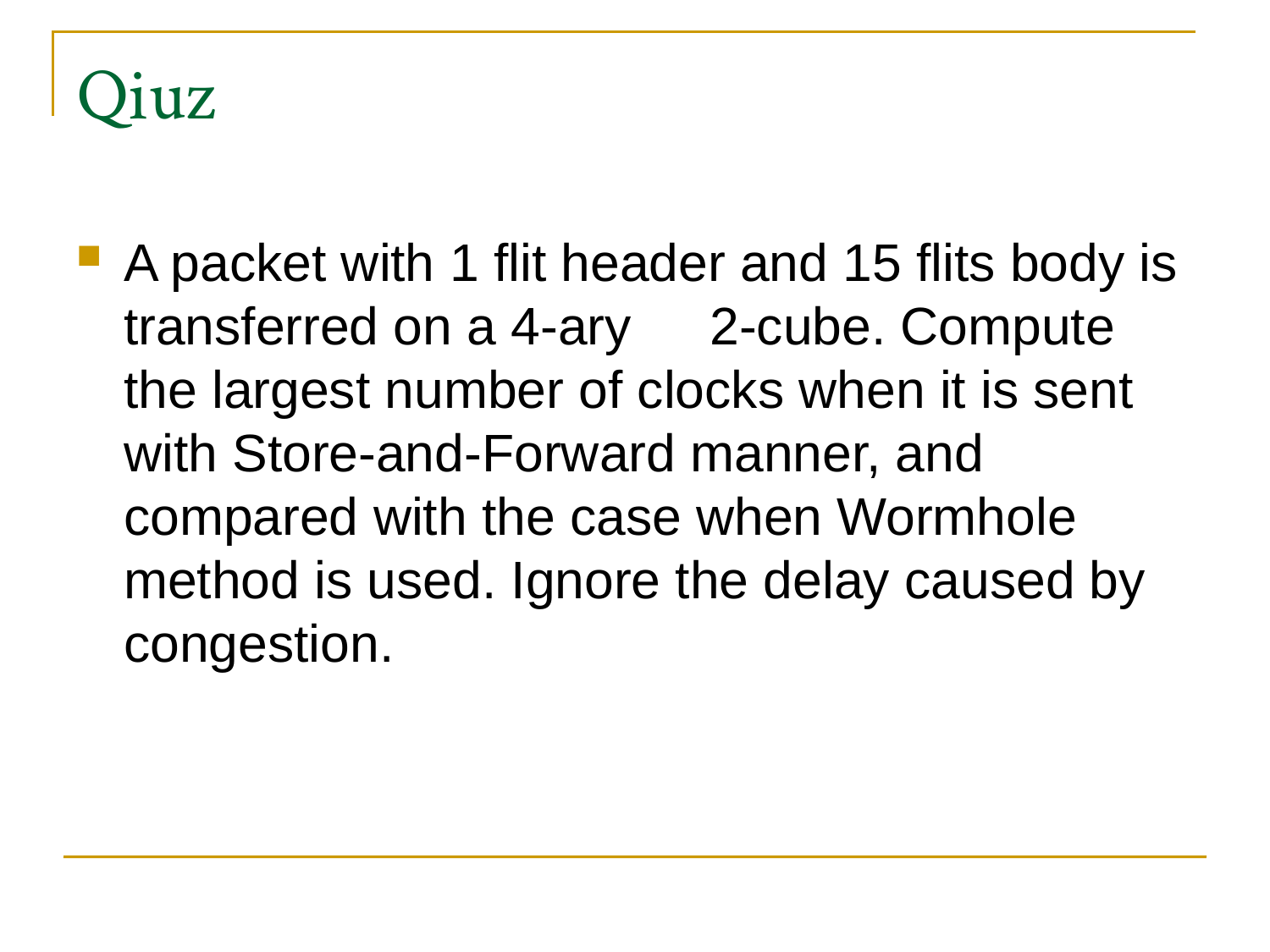

# Qiuz
A packet with 1 flit header and 15 flits body is transferred on a 4-ary　2-cube. Compute the largest number of clocks when it is sent with Store-and-Forward manner, and compared with the case when Wormhole method is used. Ignore the delay caused by congestion.